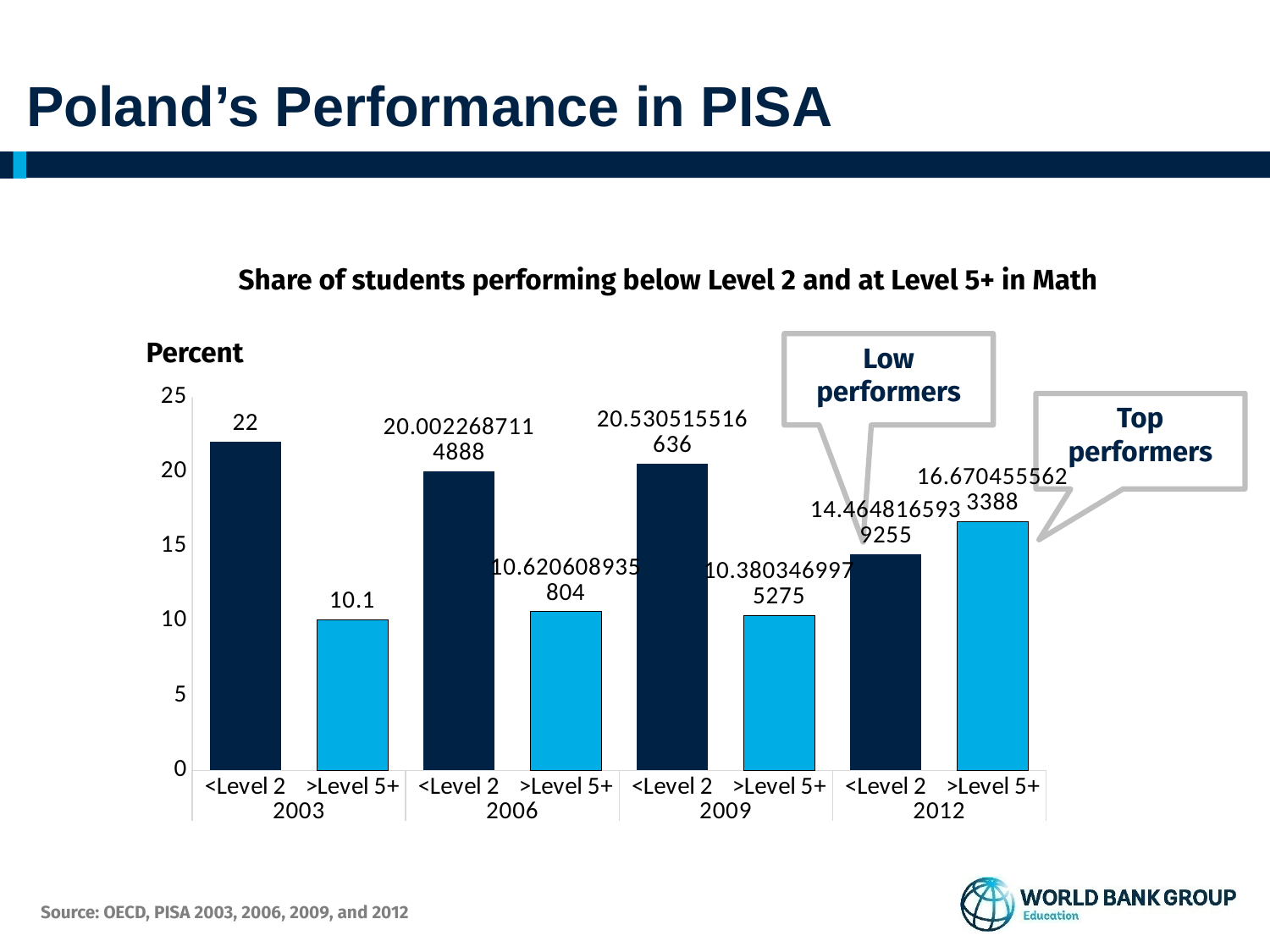

# Poland’s Performance in PISA
Share of students performing below Level 2 and at Level 5+ in Math
Percent
Low performers

### Chart

| Category |  |
|---|---|
| <Level 2 | 22.0 |
| >Level 5+ | 10.1 |
| <Level 2 | 20.0022687114888 |
| >Level 5+ | 10.620608935803993 |
| <Level 2 | 20.530515516636015 |
| >Level 5+ | 10.380346997527477 |
| <Level 2 | 14.464816593925473 |
| >Level 5+ | 16.670455562338766 |
Top performers
Source: OECD, PISA 2003, 2006, 2009, and 2012